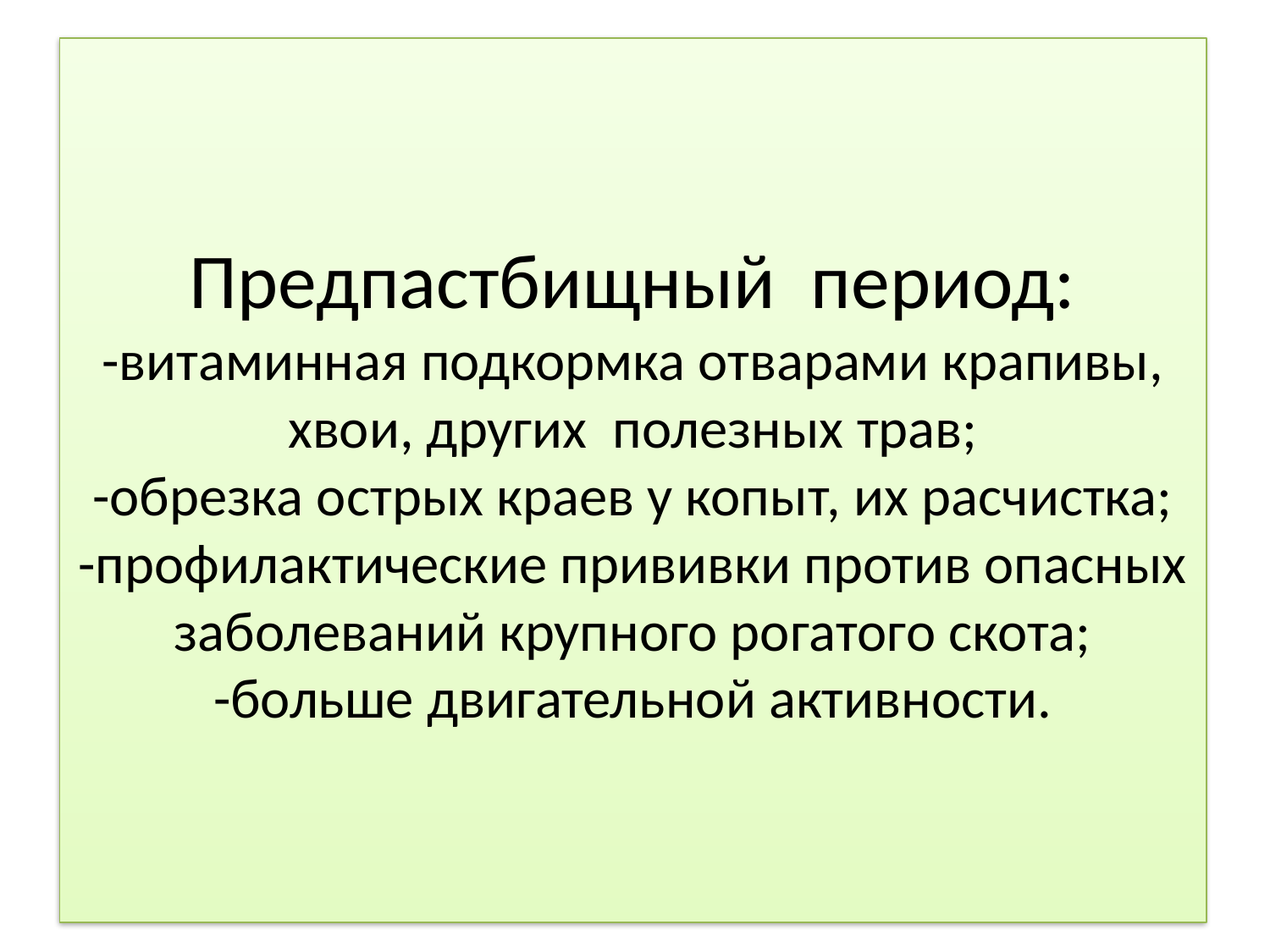

# Предпастбищный  период: -витаминная подкормка отварами крапивы, хвои, других  полезных трав; -обрезка острых краев у копыт, их расчистка; -профилактические прививки против опасных заболеваний крупного рогатого скота; -больше двигательной активности.